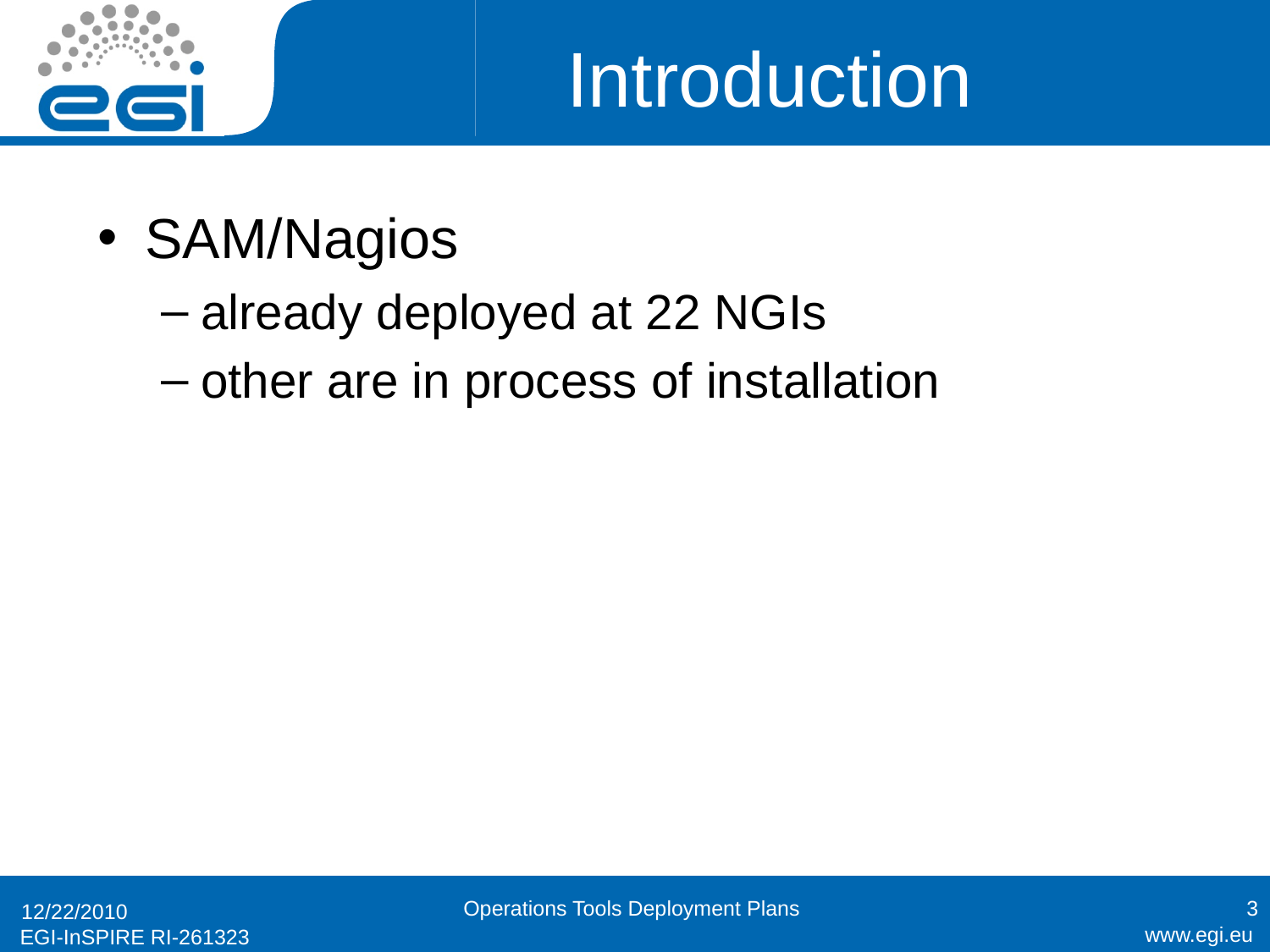

# Introduction
SAM/Nagios
already deployed at 22 NGIs
other are in process of installation
Operations Tools Deployment Plans
3
12/22/2010